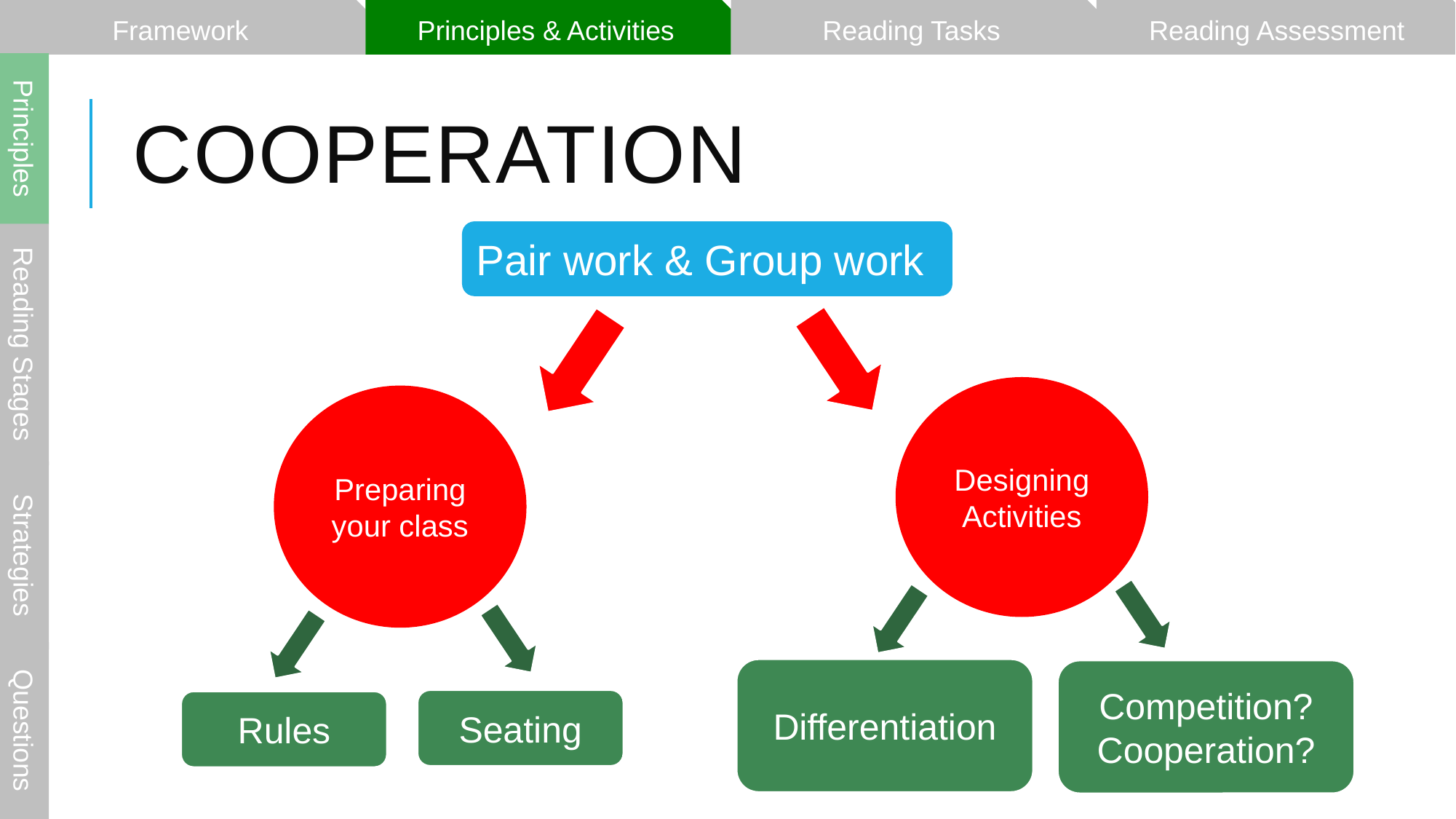

Framework
Principles & Activities
Reading Tasks
Reading Assessment
# Cooperation
Principles
Pair work & Group work

Reading Stages
Designing Activities
Preparing your class
Strategies

Differentiation
Competition? Cooperation?
Seating
Rules
Questions